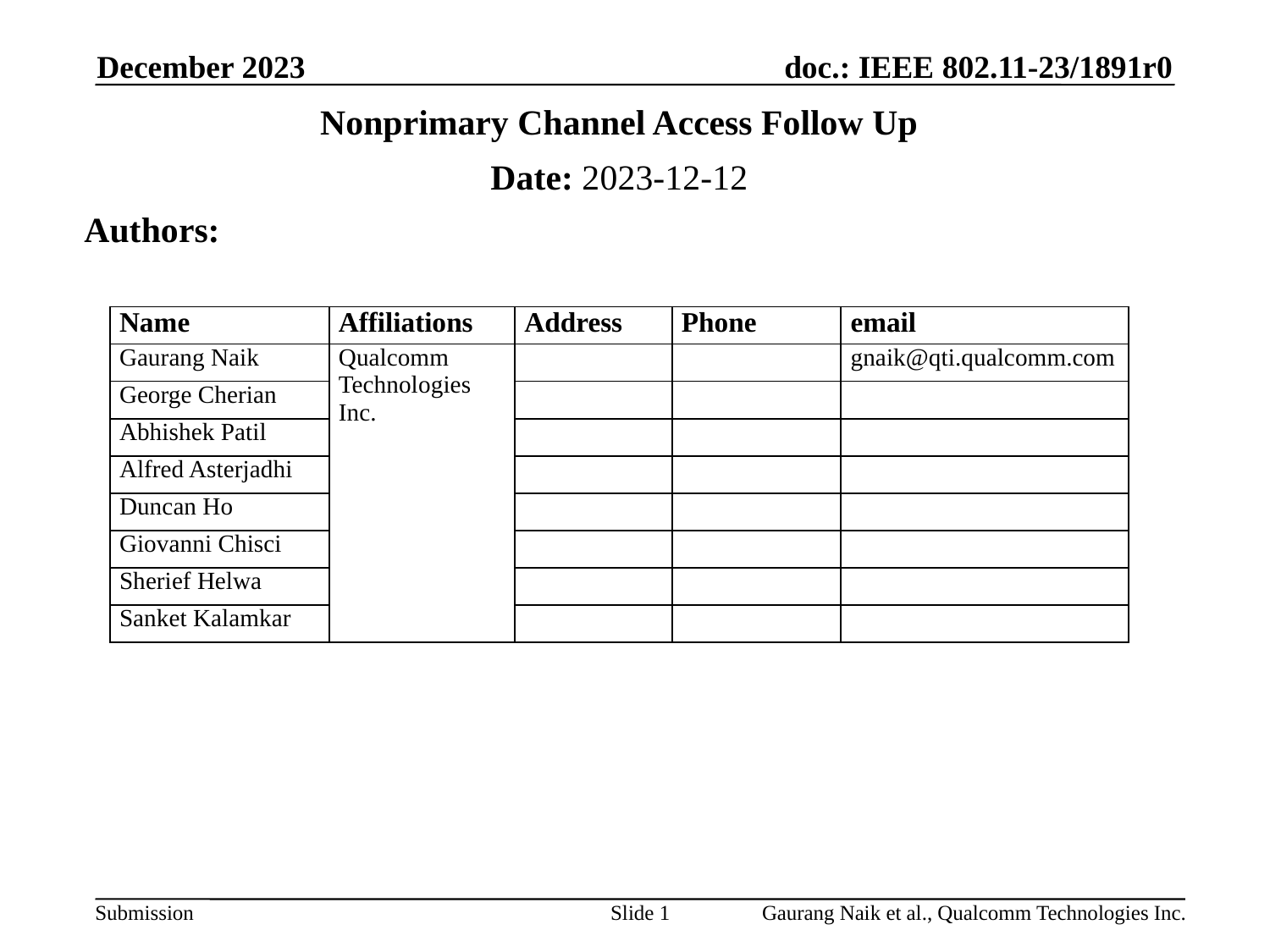

December 2023
# Nonprimary Channel Access Follow Up
Date: 2023-12-12
Authors:
| Name | Affiliations | Address | Phone | email |
| --- | --- | --- | --- | --- |
| Gaurang Naik | Qualcomm Technologies Inc. |  |  | gnaik@qti.qualcomm.com |
| George Cherian |  |  |  |  |
| Abhishek Patil |  |  |  |  |
| Alfred Asterjadhi |  |  |  |  |
| Duncan Ho |  |  |  |  |
| Giovanni Chisci |  |  |  |  |
| Sherief Helwa |  |  |  |  |
| Sanket Kalamkar |  |  |  |  |
Slide 1
Gaurang Naik et al., Qualcomm Technologies Inc.